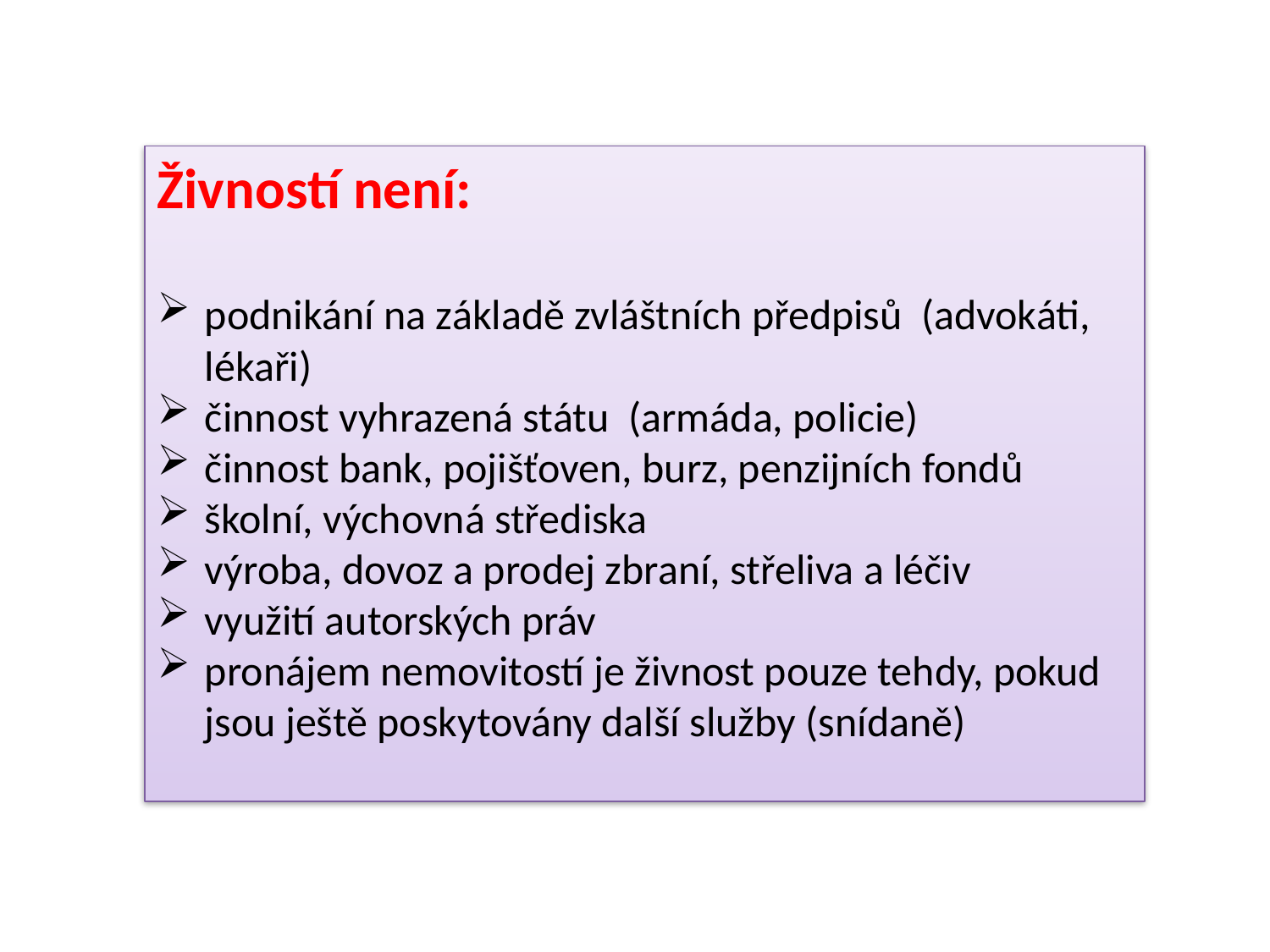

Živností není:

podnikání na základě zvláštních předpisů  (advokáti, lékaři)
činnost vyhrazená státu  (armáda, policie)
činnost bank, pojišťoven, burz, penzijních fondů
školní, výchovná střediska
výroba, dovoz a prodej zbraní, střeliva a léčiv
využití autorských práv
pronájem nemovitostí je živnost pouze tehdy, pokud jsou ještě poskytovány další služby (snídaně)